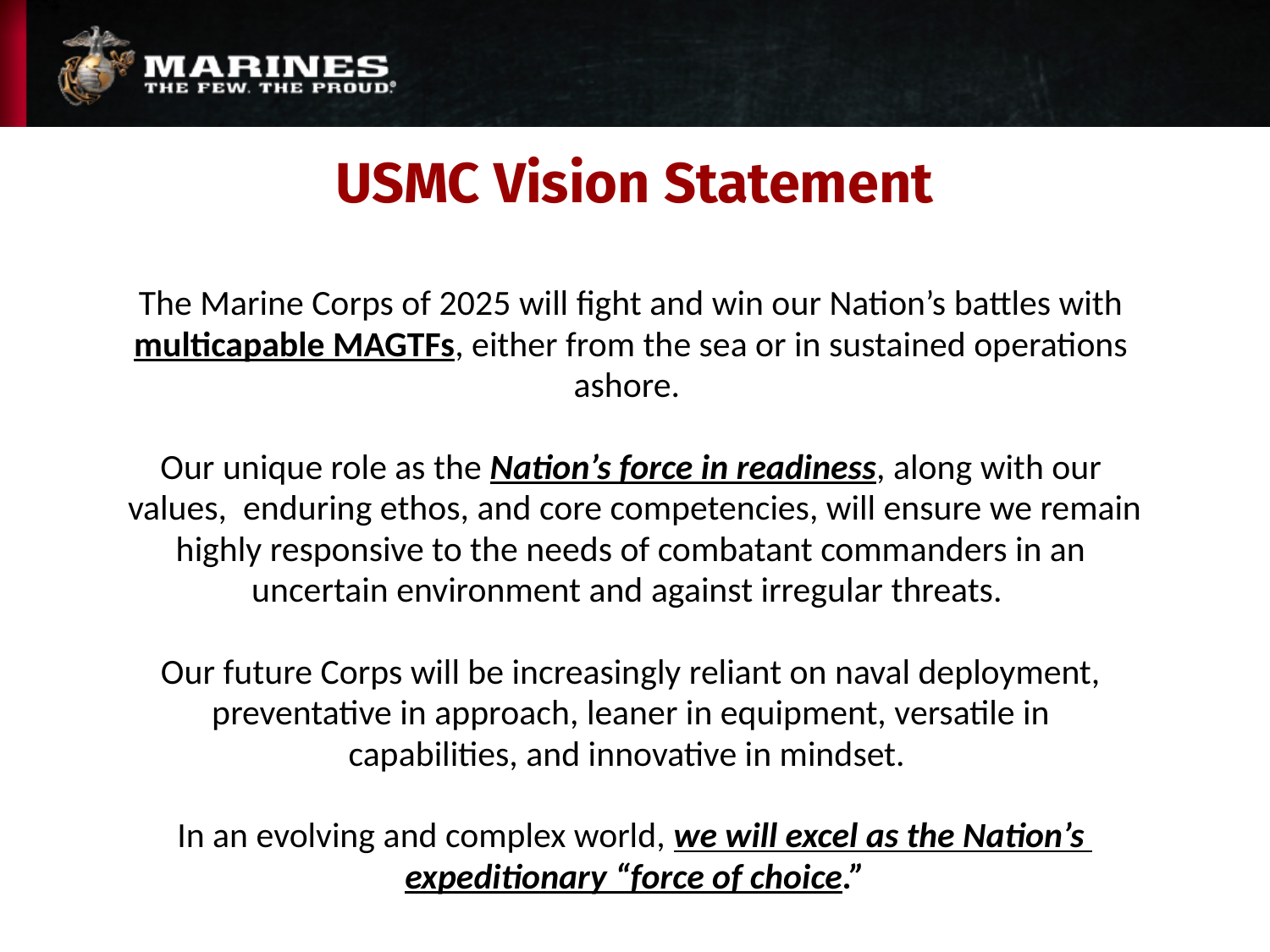

# USMC Vision Statement

The Marine Corps of 2025 will fight and win our Nation’s battles with
multicapable MAGTFs, either from the sea or in sustained operations
ashore.

Our unique role as the Nation’s force in readiness, along with our
values,  enduring ethos, and core competencies, will ensure we remain
highly responsive to the needs of combatant commanders in an
uncertain environment and against irregular threats.

Our future Corps will be increasingly reliant on naval deployment,
preventative in approach, leaner in equipment, versatile in
capabilities, and innovative in mindset.

In an evolving and complex world, we will excel as the Nation’s
expeditionary “force of choice.”